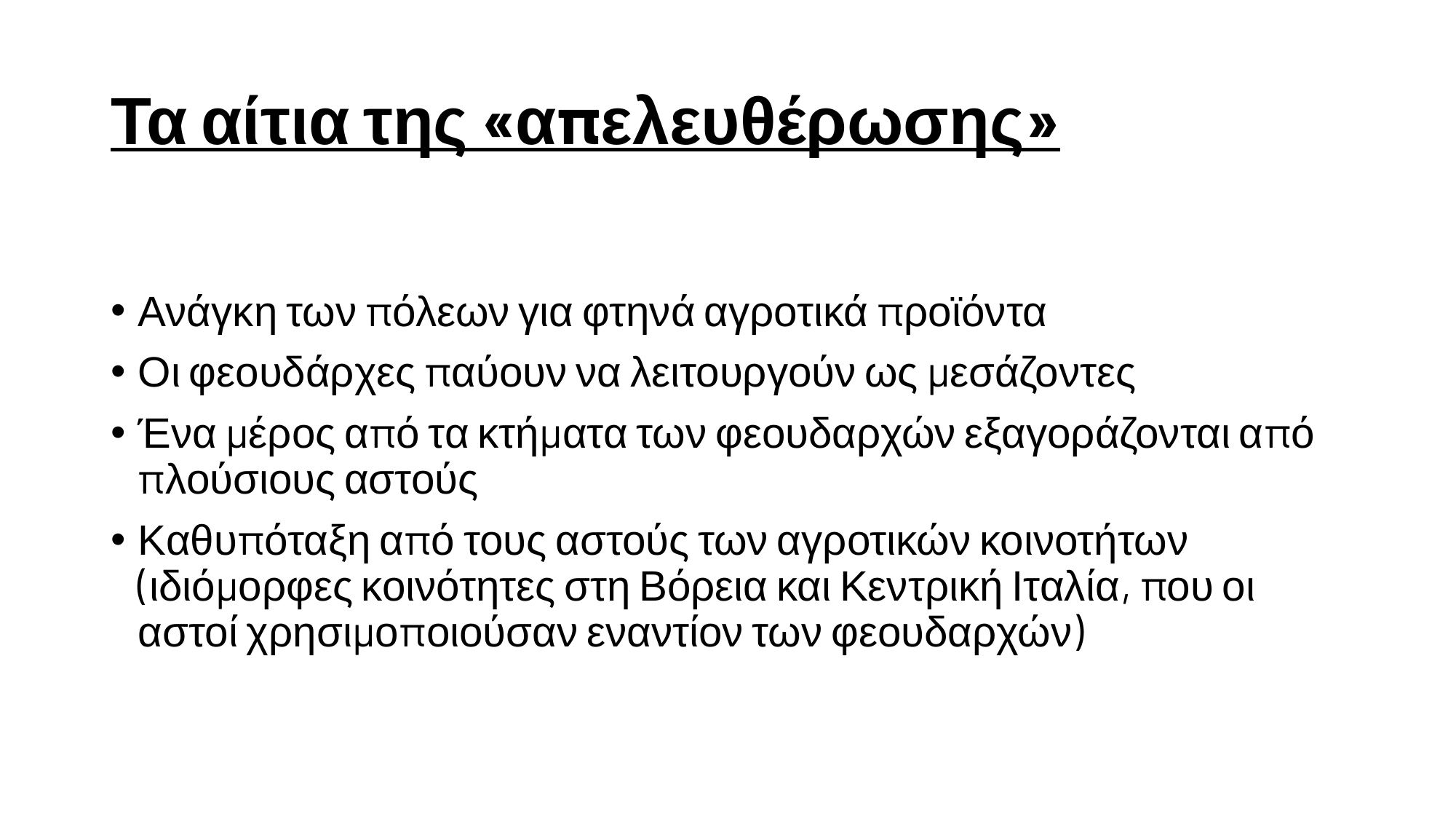

# Τα αίτια της «απελευθέρωσης»

Ανάγκη των πόλεων για φτηνά αγροτικά προϊόντα
Οι φεουδάρχες παύουν να λειτουργούν ως μεσάζοντες
Ένα μέρος από τα κτήματα των φεουδαρχών εξαγοράζονται από πλούσιους αστούς
Καθυπόταξη από τους αστούς των αγροτικών κοινοτήτων (ιδιόμορφες κοινότητες στη Βόρεια και Κεντρική Ιταλία, που οι αστοί χρησιμοποιούσαν εναντίον των φεουδαρχών)